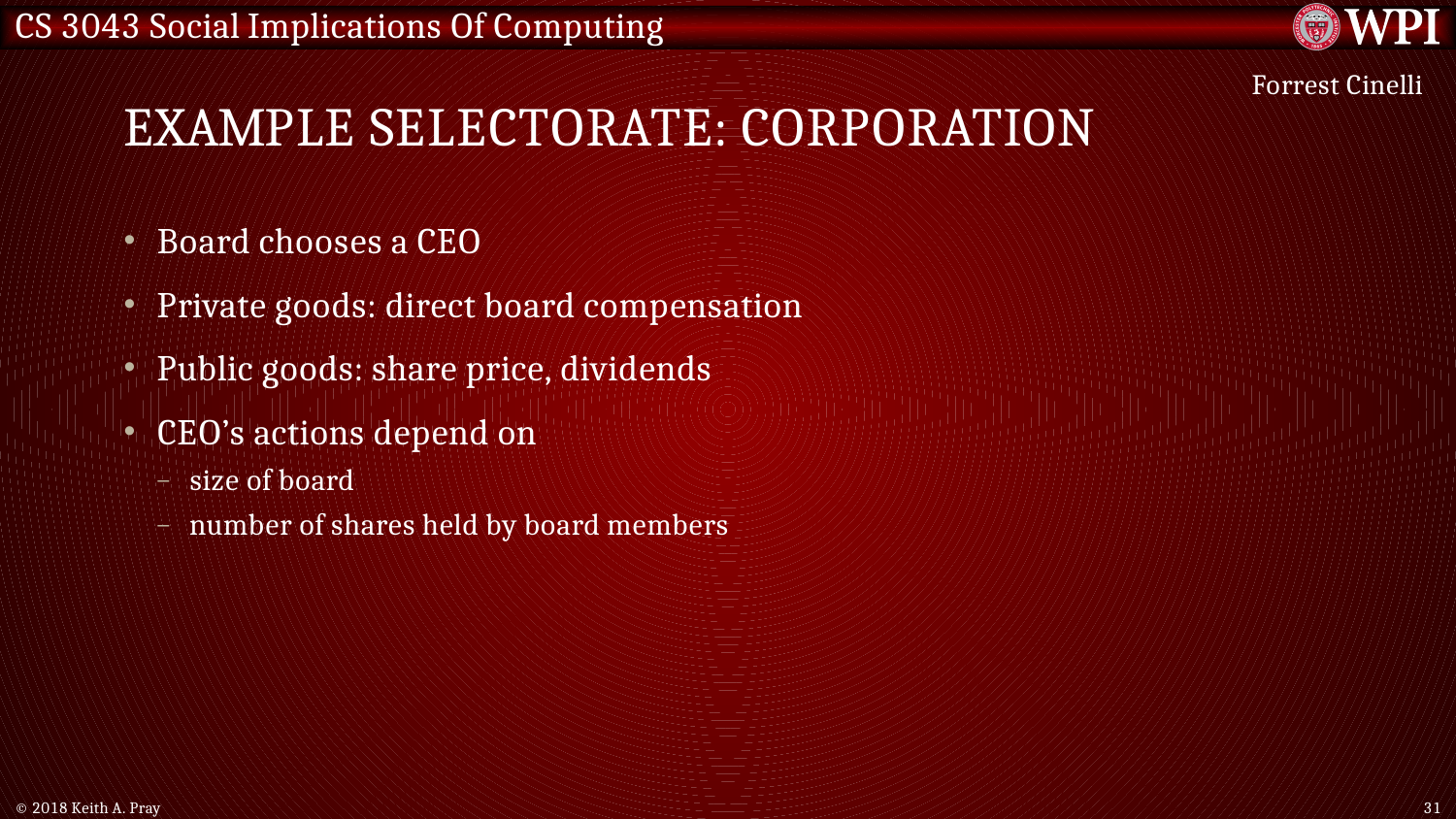

# Example Selectorate: Corporation
Forrest Cinelli
Board chooses a CEO
Private goods: direct board compensation
Public goods: share price, dividends
CEO’s actions depend on
size of board
number of shares held by board members

© 2018 Keith A. Pray
31